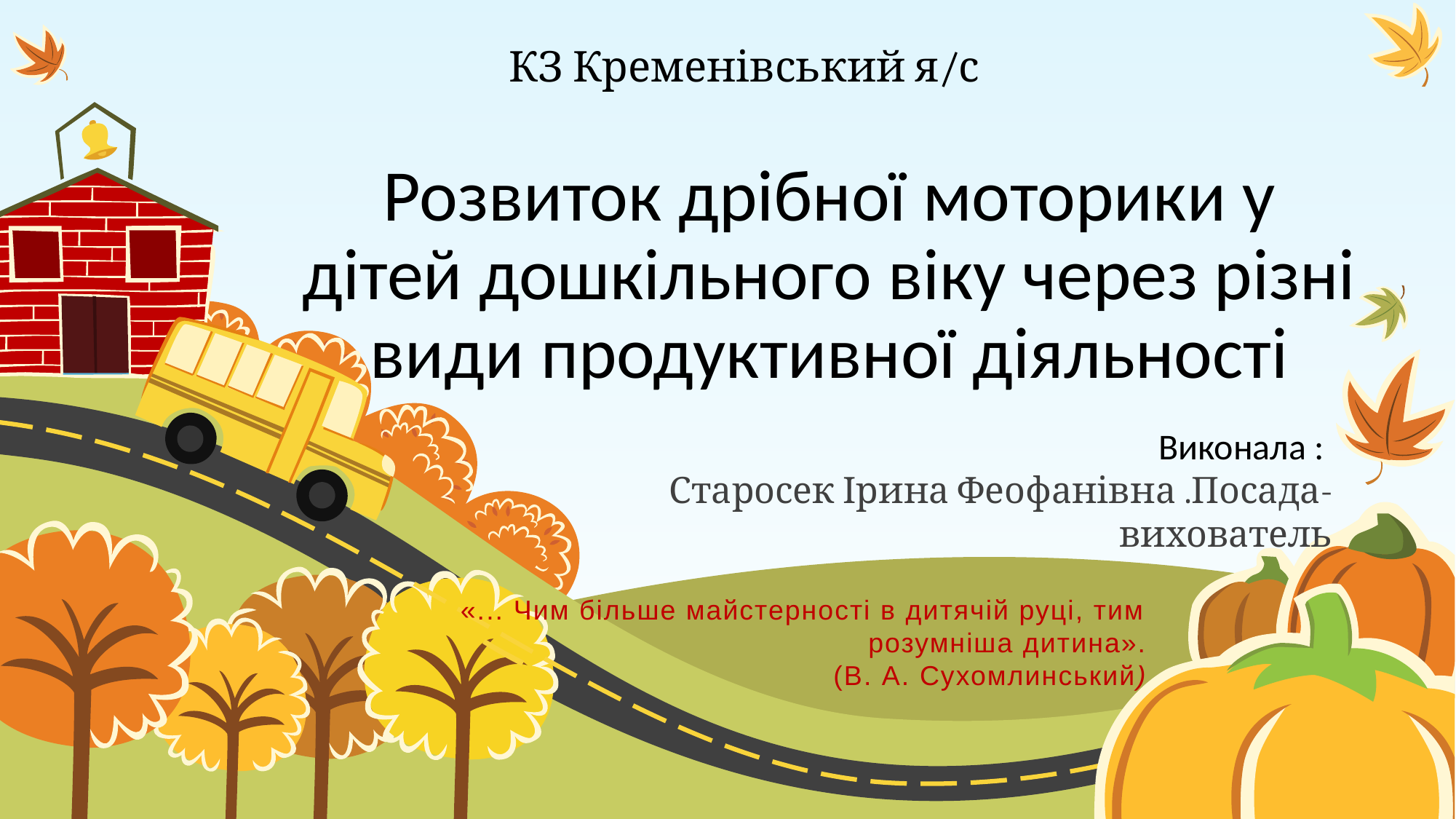

КЗ Кременівський я/с
# Розвиток дрібної моторики у дітей дошкільного віку через різні види продуктивної діяльності
Виконала :
Старосек Ірина Феофанівна .Посада-вихователь
«... Чим більше майстерності в дитячій руці, тим розумніша дитина».
(В. А. Сухомлинський)